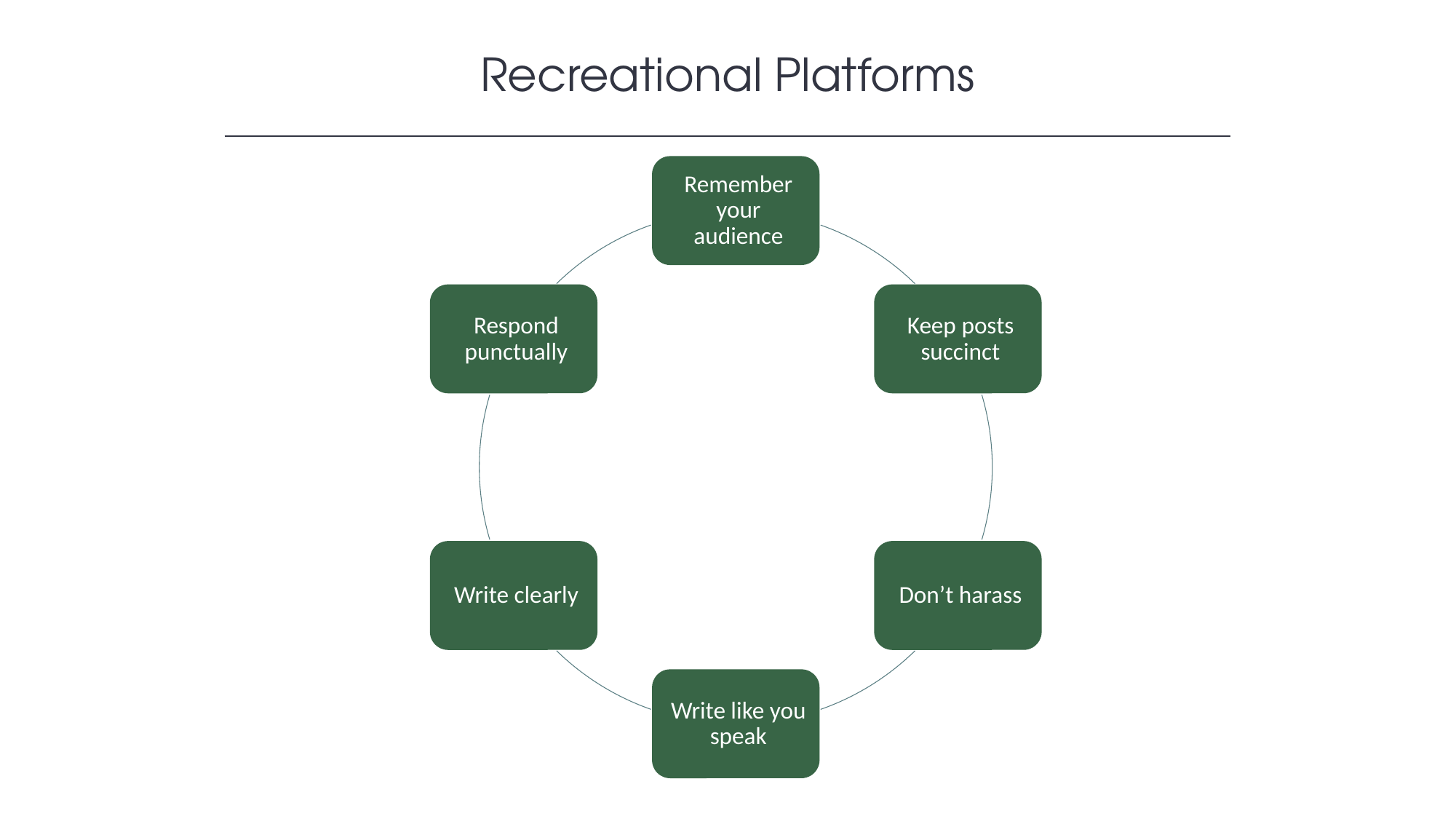

Recreational Platforms
HAWKES LEARNING
Remember your audience
Keep posts succinct
Don’t harass
Write like you speak
Write clearly
Respond punctually